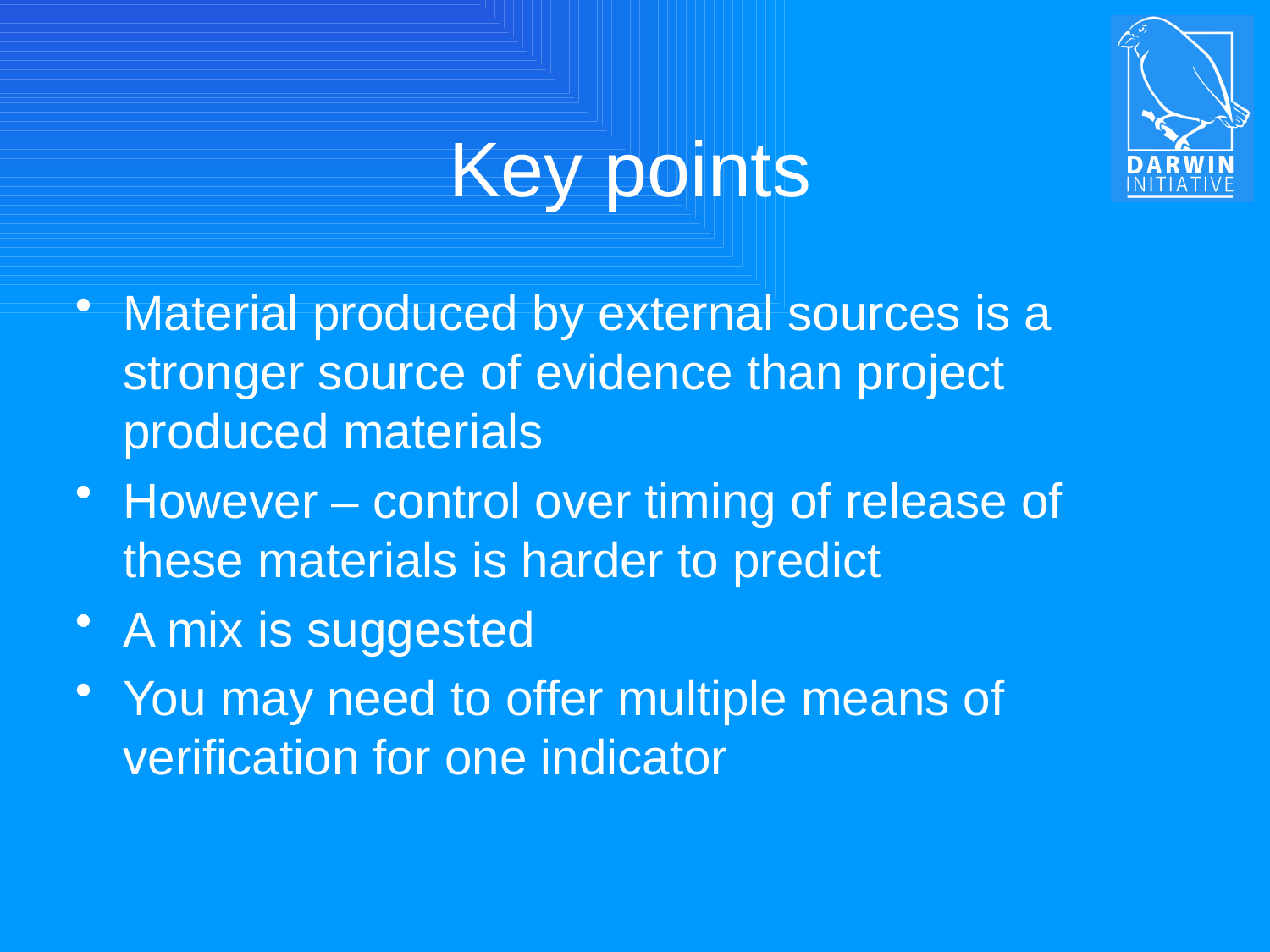

# Key points
Material produced by external sources is a stronger source of evidence than project produced materials
However – control over timing of release of these materials is harder to predict
A mix is suggested
You may need to offer multiple means of verification for one indicator